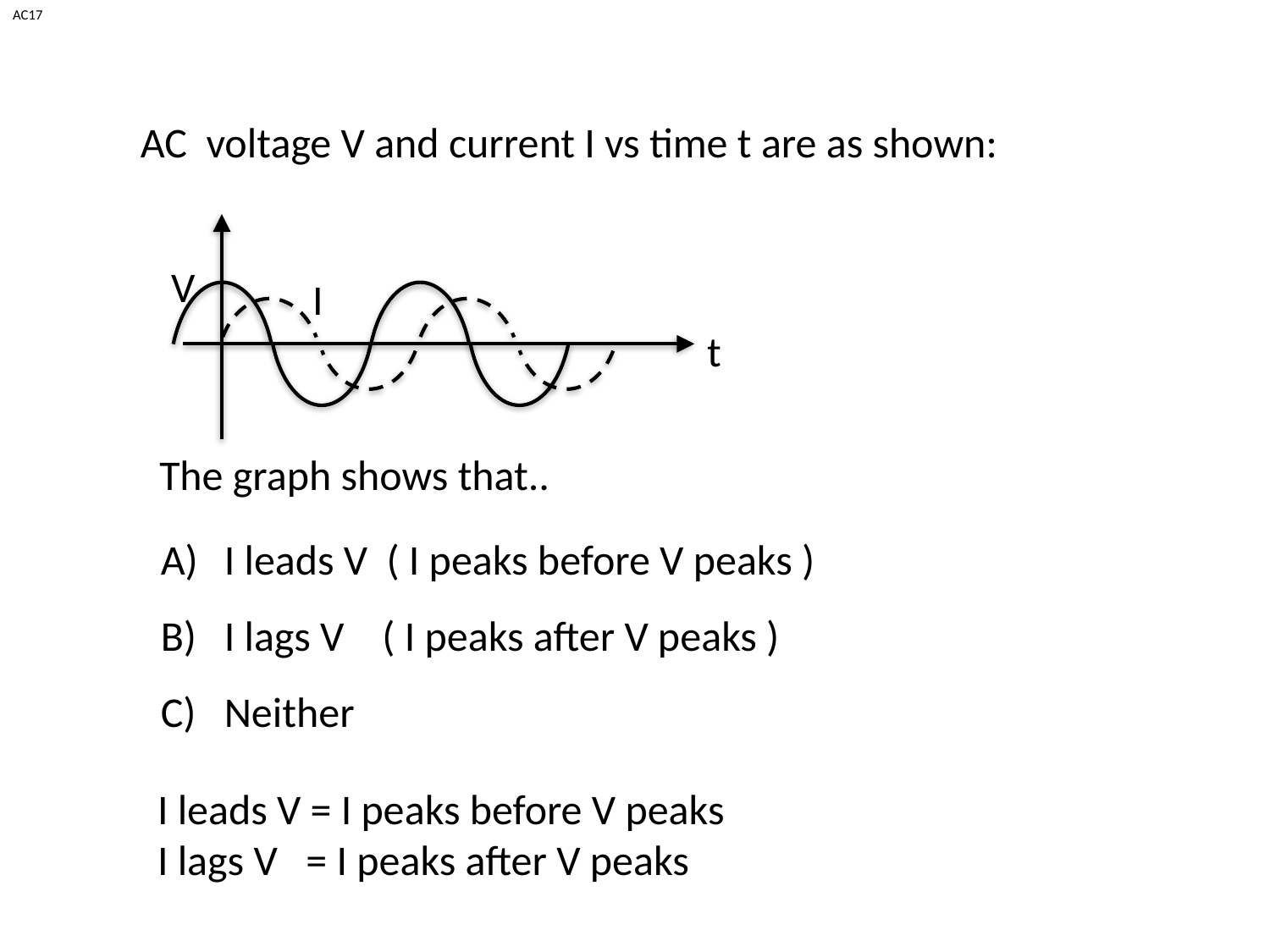

AC17
AC  voltage V and current I vs time t are as shown:

V
I
t
The graph shows that..
I leads V  ( I peaks before V peaks )
I lags V    ( I peaks after V peaks )
Neither
I leads V = I peaks before V peaks
I lags V   = I peaks after V peaks